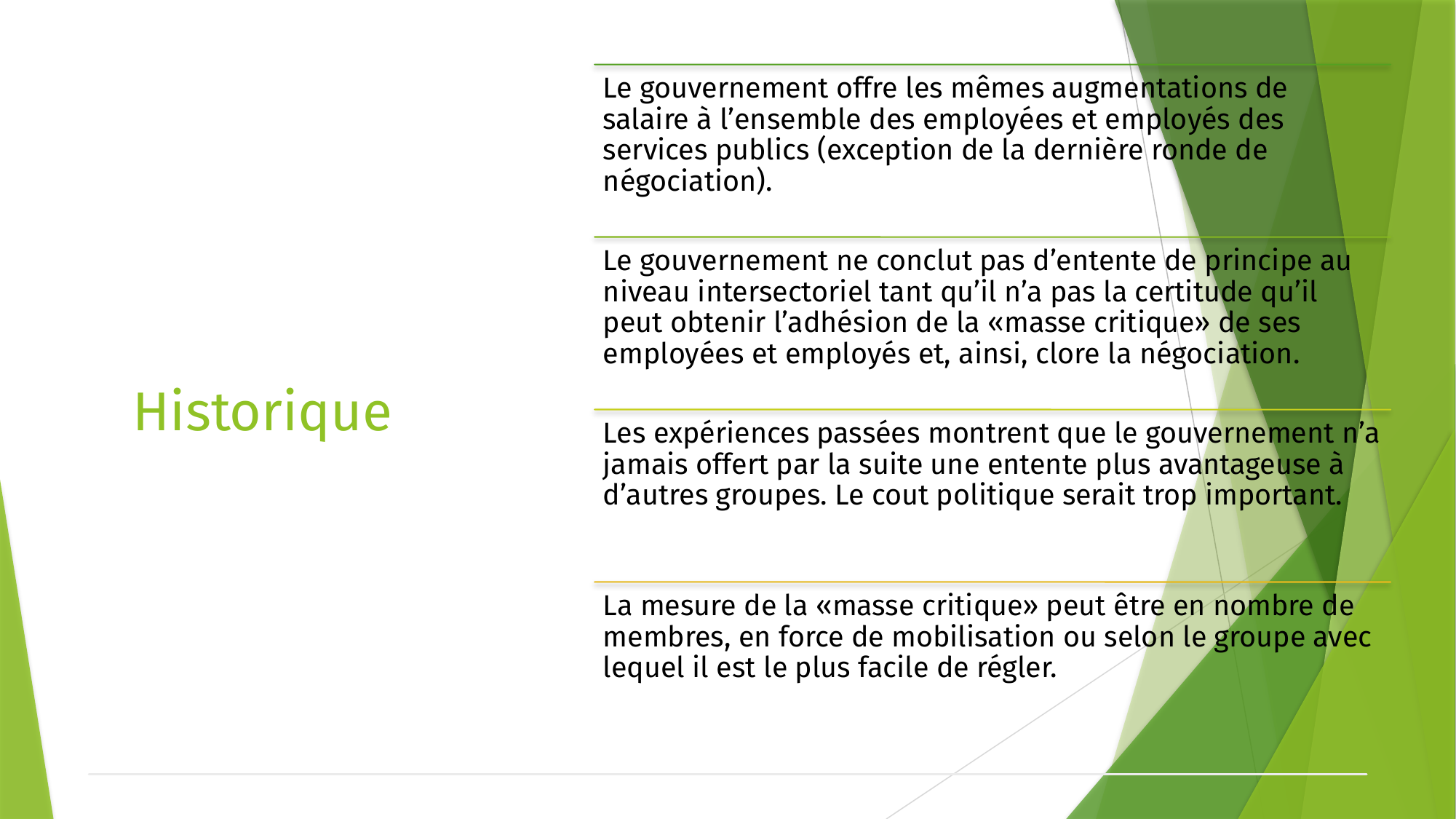

Le gouvernement offre les mêmes augmentations de salaire à l’ensemble des employées et employés des services publics (exception de la dernière ronde de négociation).
Le gouvernement ne conclut pas d’entente de principe au niveau intersectoriel tant qu’il n’a pas la certitude qu’il peut obtenir l’adhésion de la «masse critique» de ses employées et employés et, ainsi, clore la négociation.
Les expériences passées montrent que le gouvernement n’a jamais offert par la suite une entente plus avantageuse à d’autres groupes. Le cout politique serait trop important.
La mesure de la «masse critique» peut être en nombre de membres, en force de mobilisation ou selon le groupe avec lequel il est le plus facile de régler.
# Historique